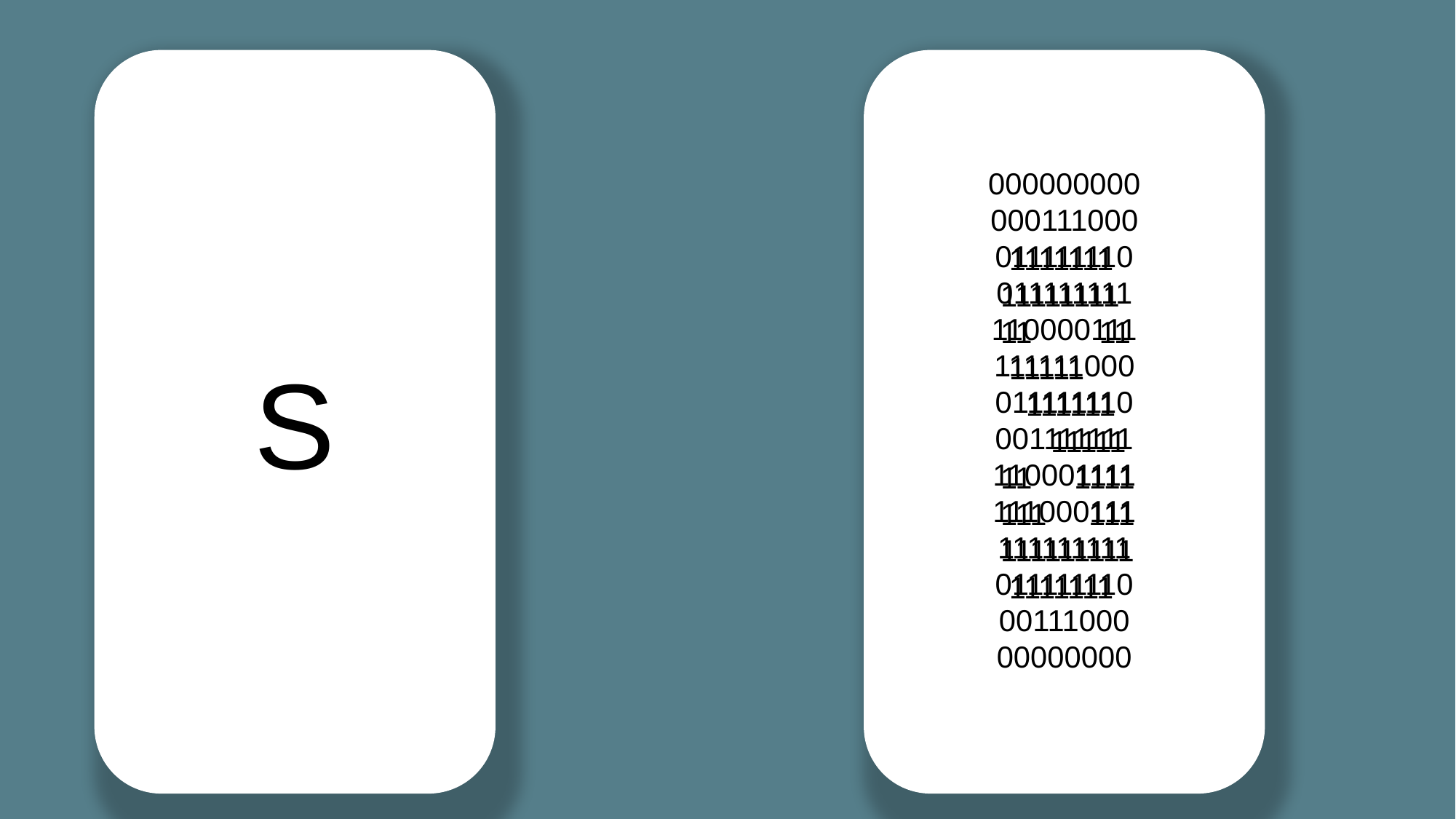

S
000000000
000111000
011111110
011111111
110000111
111111000
011111110
001111111
110001111
111000111
111111111
011111110
00111000
00000000

 1111111
11111111
11        11
 11111
   111111
      11111
11     1111
111     111
111111111
 1111111